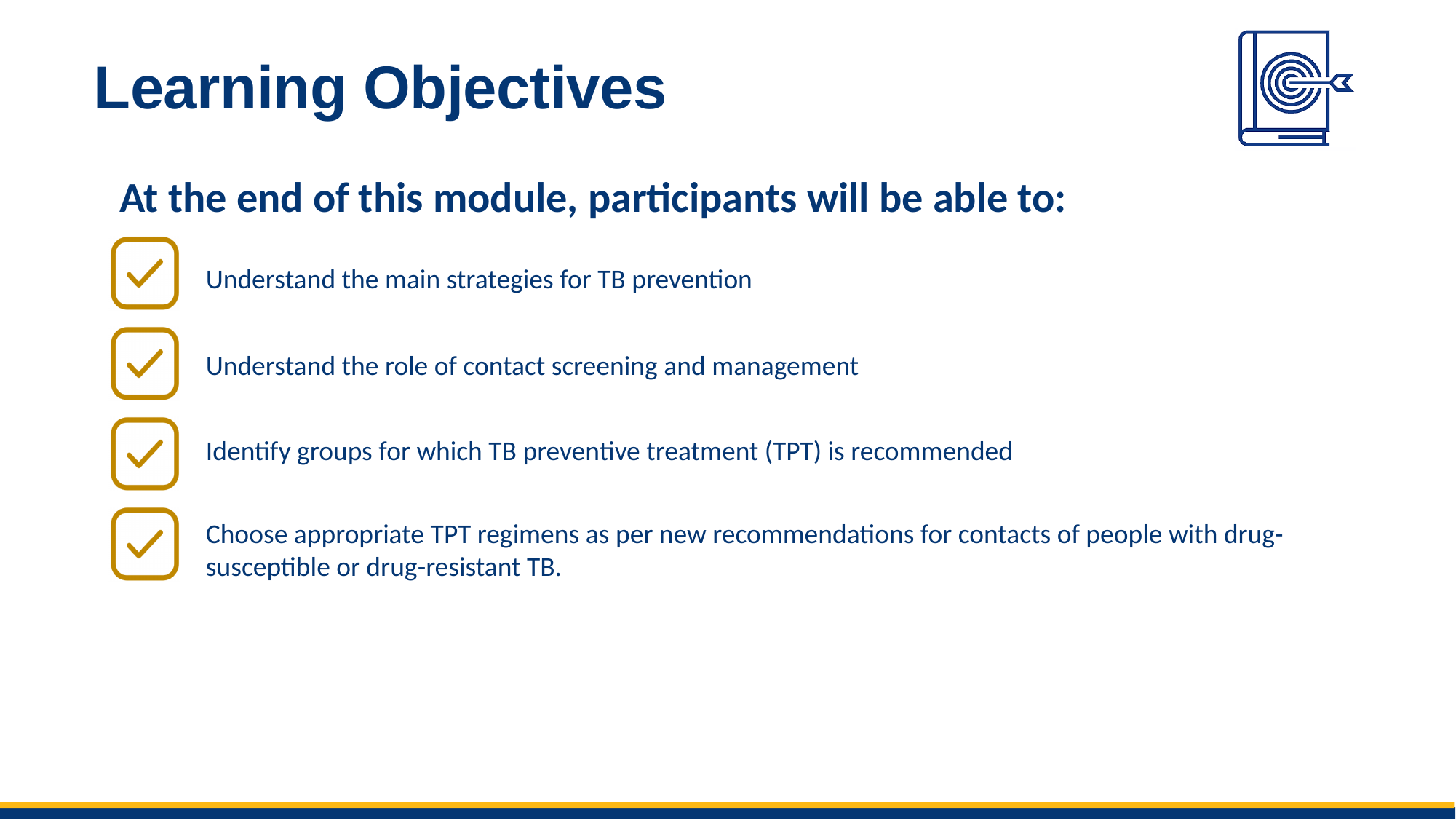

# Learning Objectives
Understand the main strategies for TB prevention
Understand the role of contact screening and management
Identify groups for which TB preventive treatment (TPT) is recommended
Choose appropriate TPT regimens as per new recommendations for contacts of people with drug-susceptible or drug-resistant TB.